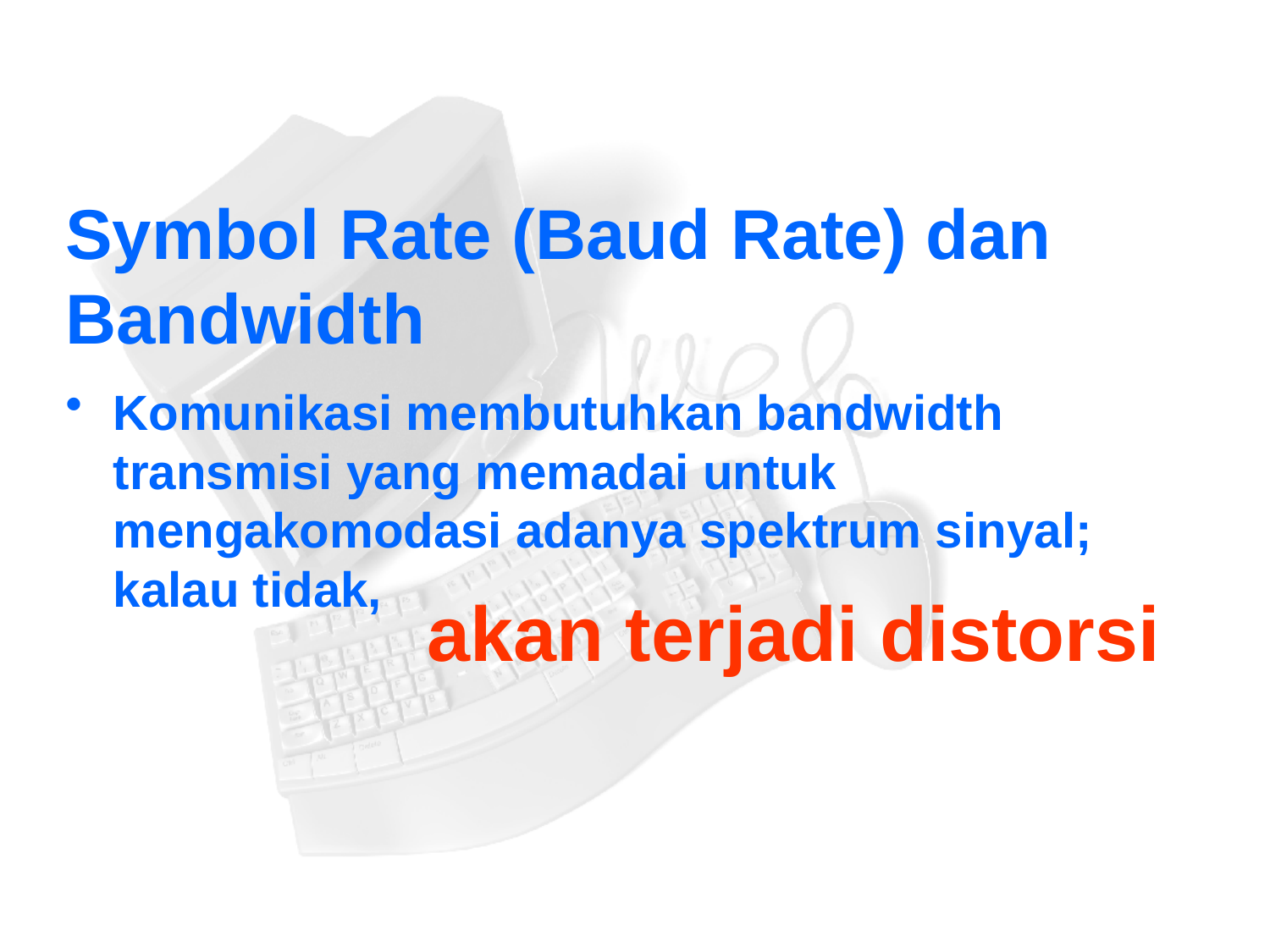

# Symbol Rate (Baud Rate) dan Bandwidth
Komunikasi membutuhkan bandwidth transmisi yang memadai untuk mengakomodasi adanya spektrum sinyal; kalau tidak,
akan terjadi distorsi